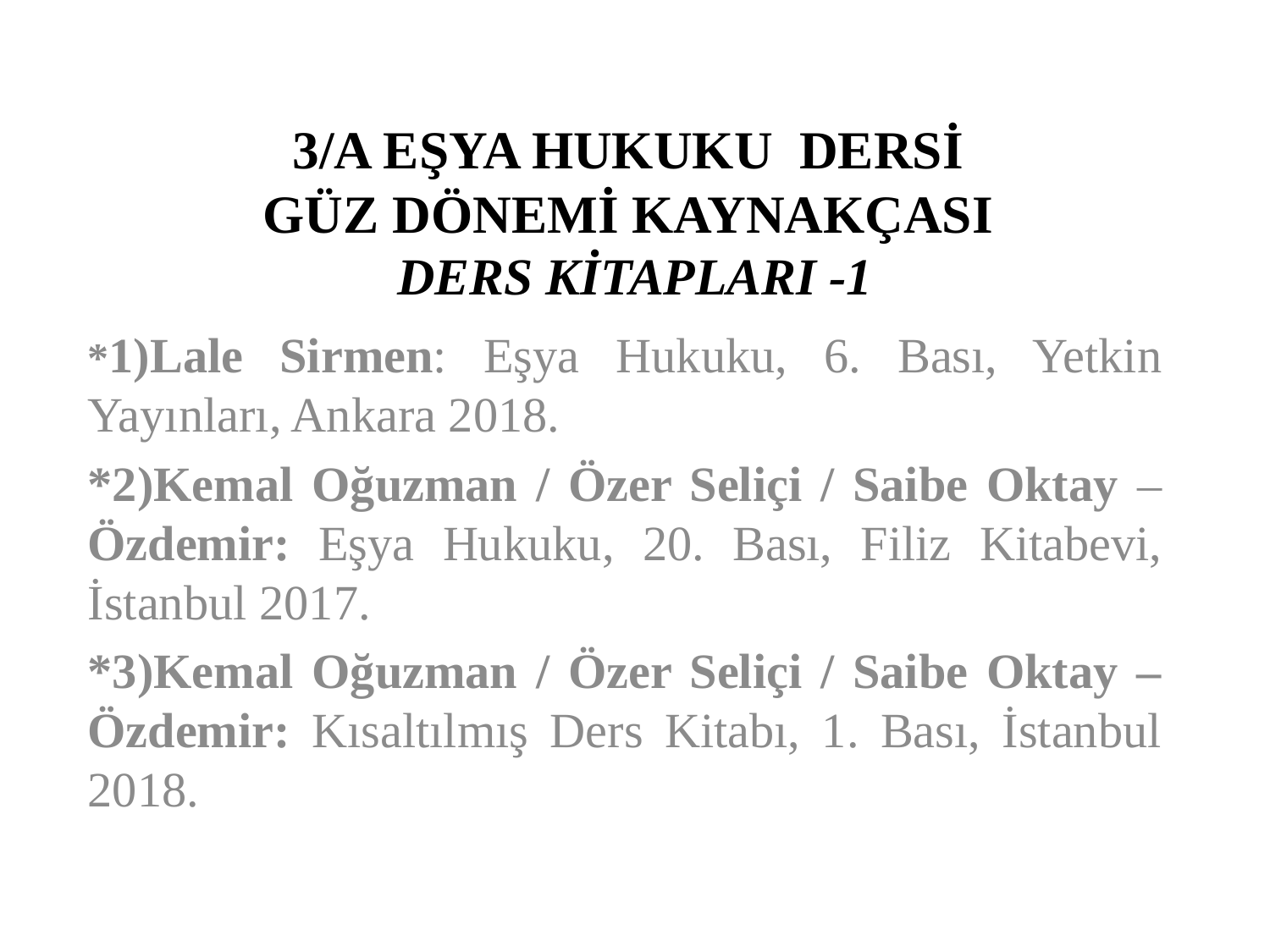

# 3/A EŞYA HUKUKU  DERSİ GÜZ DÖNEMİ KAYNAKÇASI DERS KİTAPLARI -1
*1)Lale Sirmen: Eşya Hukuku, 6. Bası, Yetkin Yayınları, Ankara 2018.
*2)Kemal Oğuzman / Özer Seliçi / Saibe Oktay – Özdemir: Eşya Hukuku, 20. Bası, Filiz Kitabevi, İstanbul 2017.
*3)Kemal Oğuzman / Özer Seliçi / Saibe Oktay – Özdemir: Kısaltılmış Ders Kitabı, 1. Bası, İstanbul 2018.